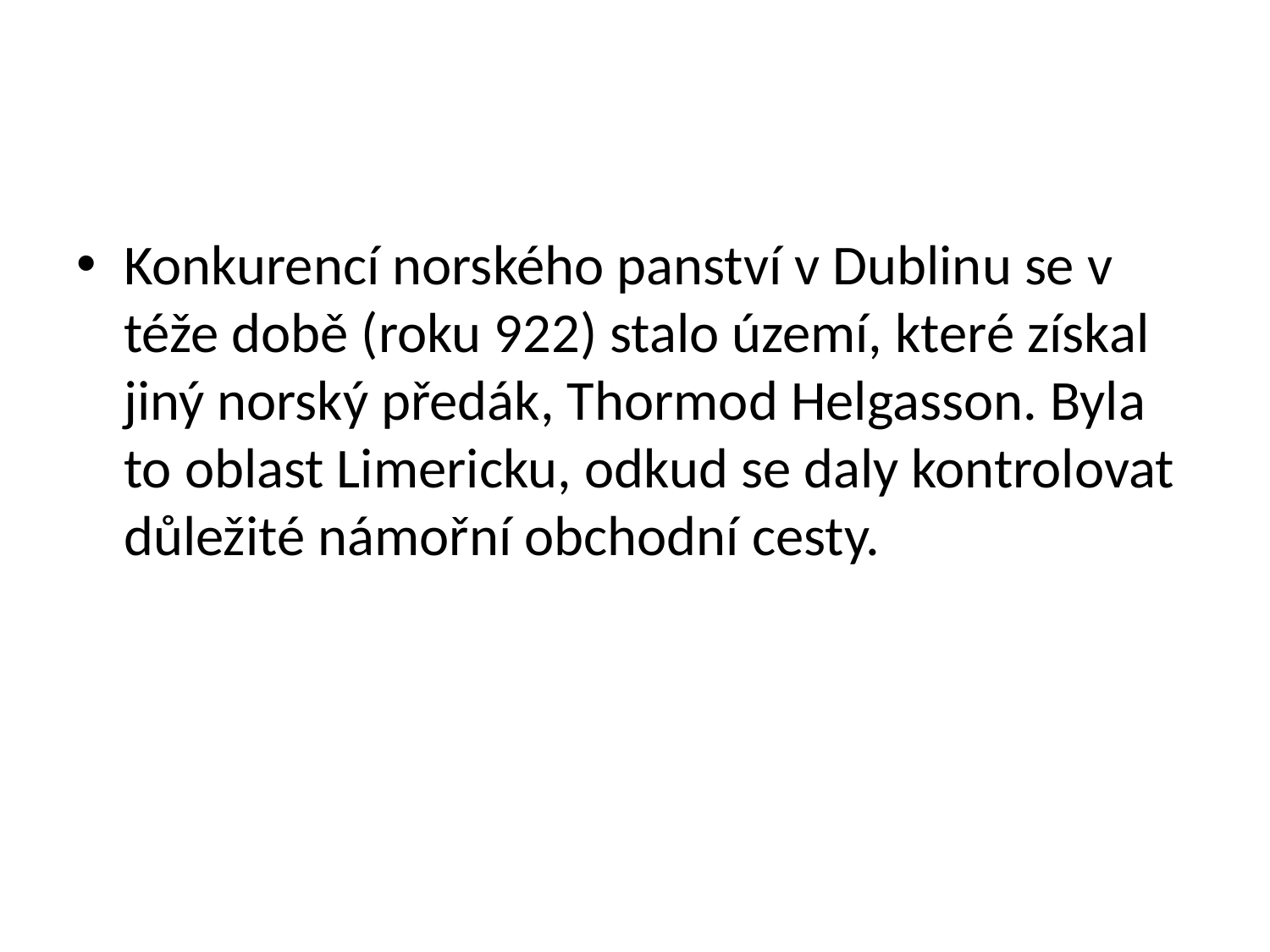

#
Konkurencí norského panství v Dublinu se v téže době (roku 922) stalo území, které získal jiný norský předák, Thormod Helgasson. Byla to oblast Limericku, odkud se daly kontrolovat důležité námořní obchodní cesty.